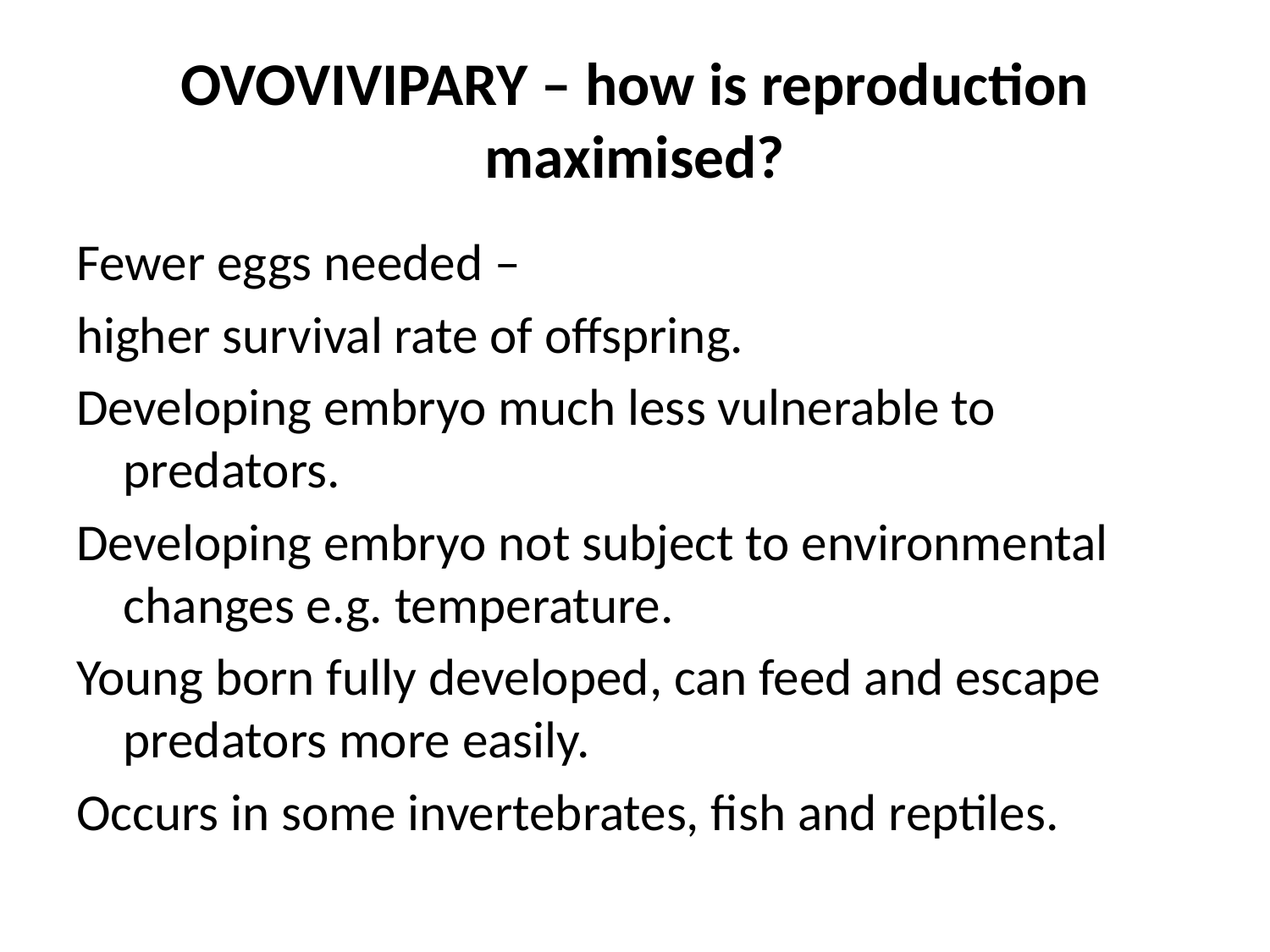

# OVOVIVIPARY – how is reproduction maximised?
Fewer eggs needed –
higher survival rate of offspring.
Developing embryo much less vulnerable to predators.
Developing embryo not subject to environmental changes e.g. temperature.
Young born fully developed, can feed and escape predators more easily.
Occurs in some invertebrates, fish and reptiles.